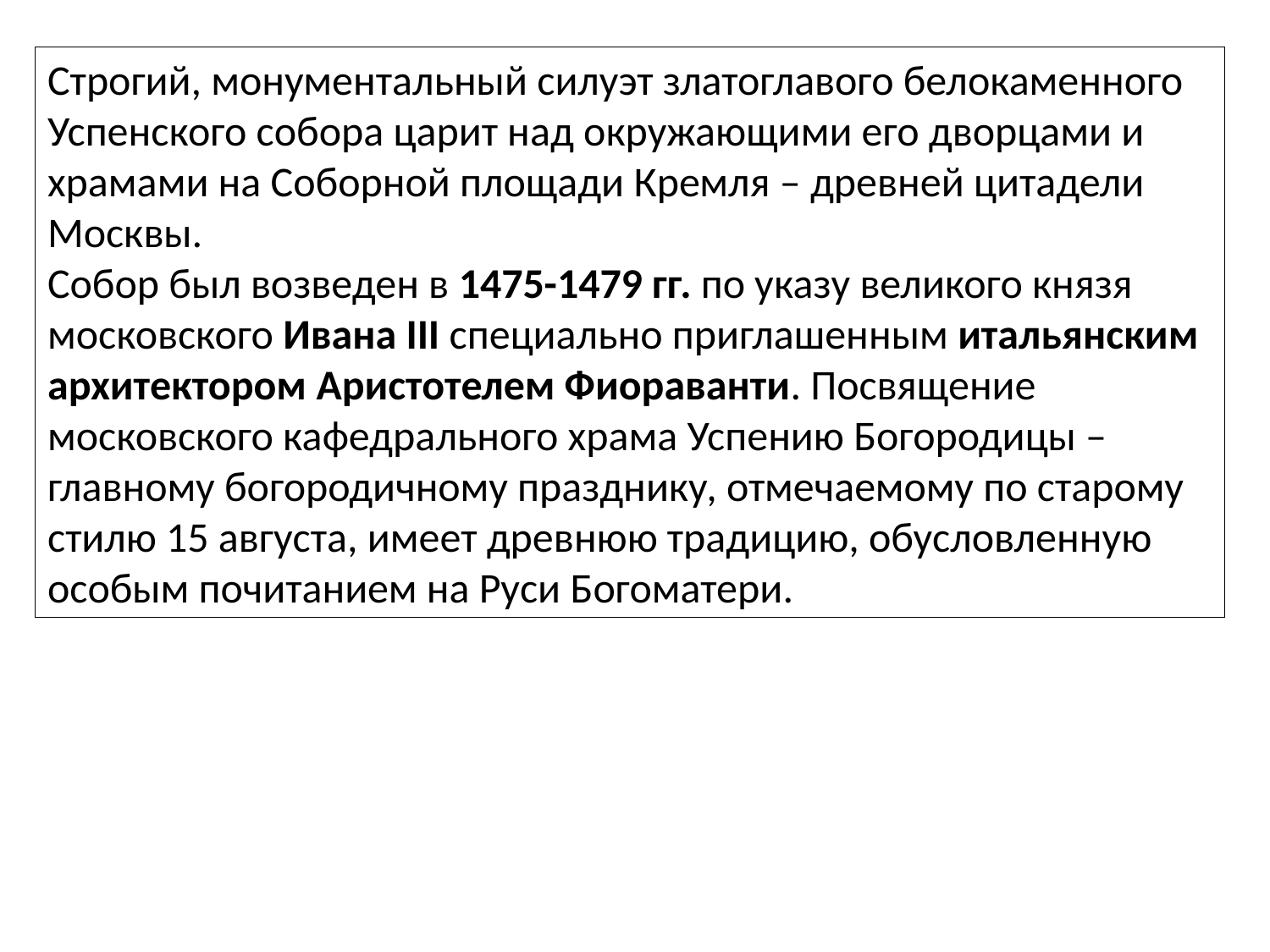

Строгий, монументальный силуэт златоглавого белокаменного Успенского собора царит над окружающими его дворцами и храмами на Соборной площади Кремля – древней цитадели Москвы.
Собор был возведен в 1475-1479 гг. по указу великого князя московского Ивана III специально приглашенным итальянским архитектором Аристотелем Фиораванти. Посвящение московского кафедрального храма Успению Богородицы – главному богородичному празднику, отмечаемому по старому стилю 15 августа, имеет древнюю традицию, обусловленную особым почитанием на Руси Богоматери.